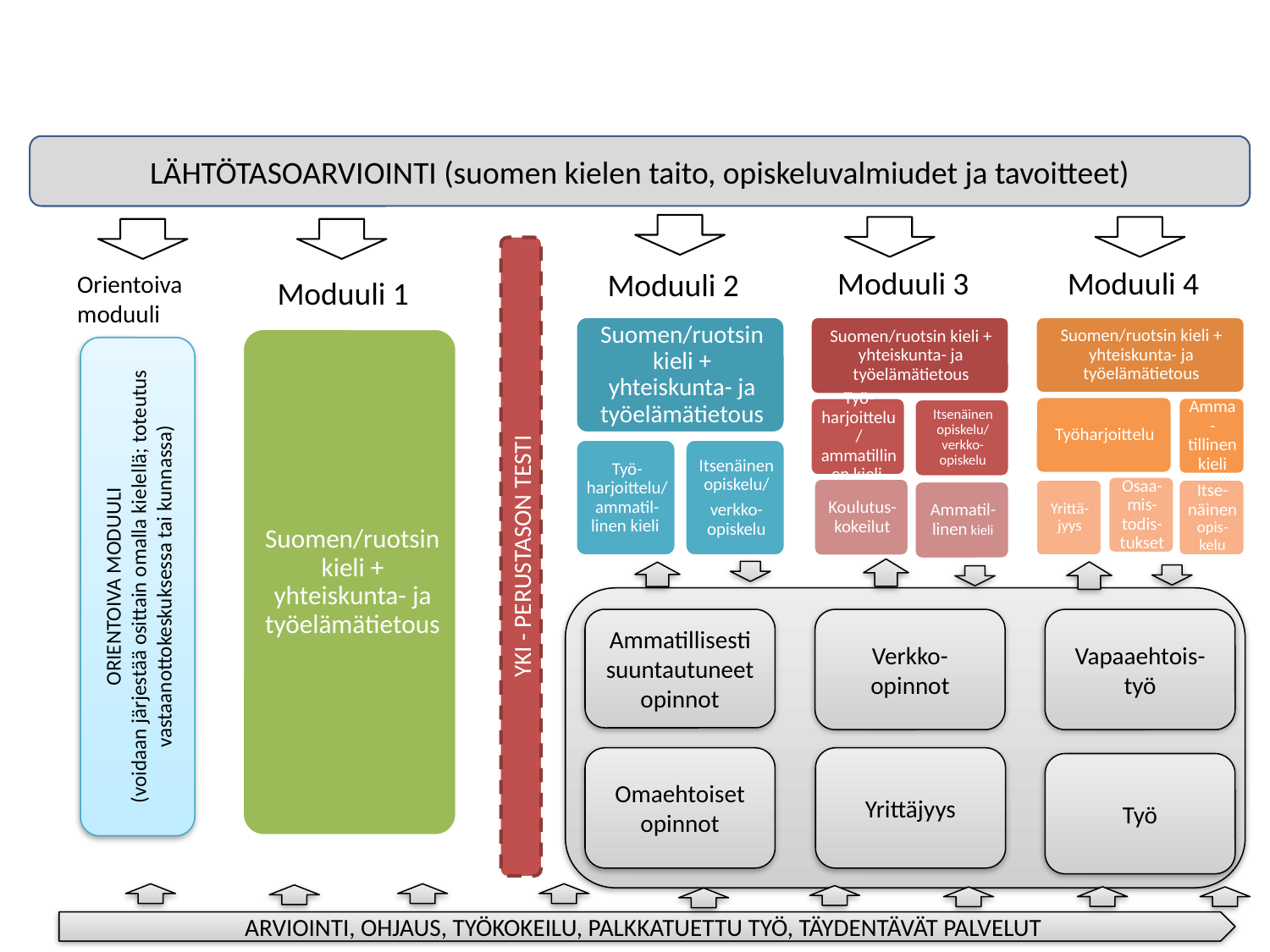

#
LÄHTÖTASOARVIOINTI (suomen kielen taito, opiskeluvalmiudet ja tavoitteet)

YKI - PERUSTASON TESTI
Moduuli 3
Moduuli 4
Moduuli 2
Orientoiva
moduuli
Moduuli 1
Suomen/ruotsin kieli + yhteiskunta- ja työelämätietous
Työ-harjoittelu/ammatillinen kieli
Koulutus-kokeilut
Itsenäinen opiskelu/ verkko-opiskelu
Ammatil-linen kieli
Suomen/ruotsin kieli + yhteiskunta- ja työelämätietous
Työharjoittelu
Yrittä-jyys
Osaa-mis-todis-tukset
Amma-tillinen kieli
Itse-näinen opis-kelu
Suomen/ruotsin kieli + yhteiskunta- ja työelämätietous
Työ-harjoittelu/ammatil-linen kieli
Itsenäinen opiskelu/
verkko-opiskelu
Suomen/ruotsin kieli + yhteiskunta- ja työelämätietous
ORIENTOIVA MODUULI
(voidaan järjestää osittain omalla kielellä; toteutus vastaanottokeskuksessa tai kunnassa)

Ammatillisesti suuntautuneet opinnot
Verkko-opinnot
Vapaaehtois-työ
Omaehtoiset opinnot
Yrittäjyys
Työ

ARVIOINTI, OHJAUS, TYÖKOKEILU, PALKKATUETTU TYÖ, TÄYDENTÄVÄT PALVELUT